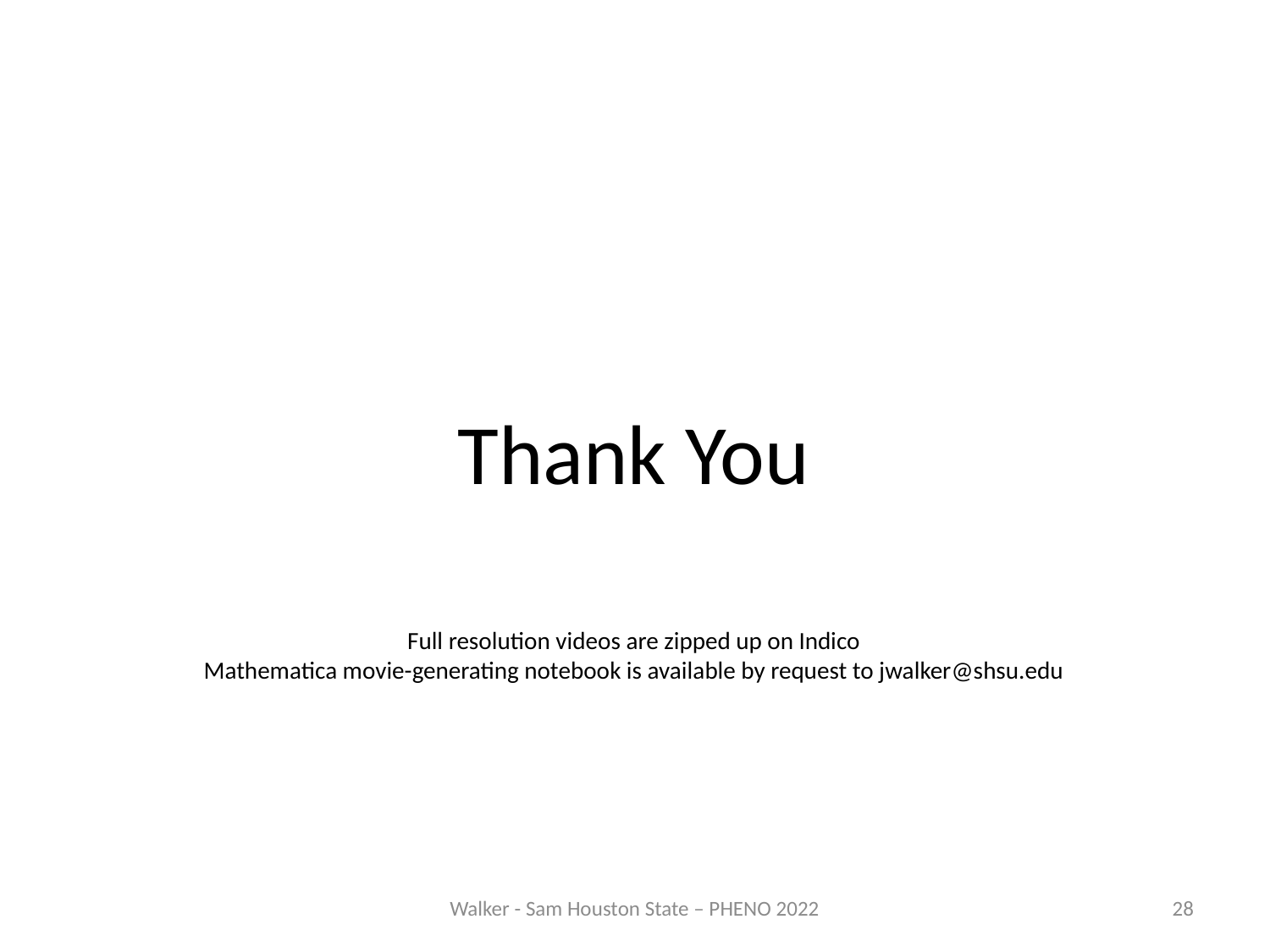

# Thank You Full resolution videos are zipped up on Indico Mathematica movie-generating notebook is available by request to jwalker@shsu.edu
Walker - Sam Houston State – PHENO 2022
28